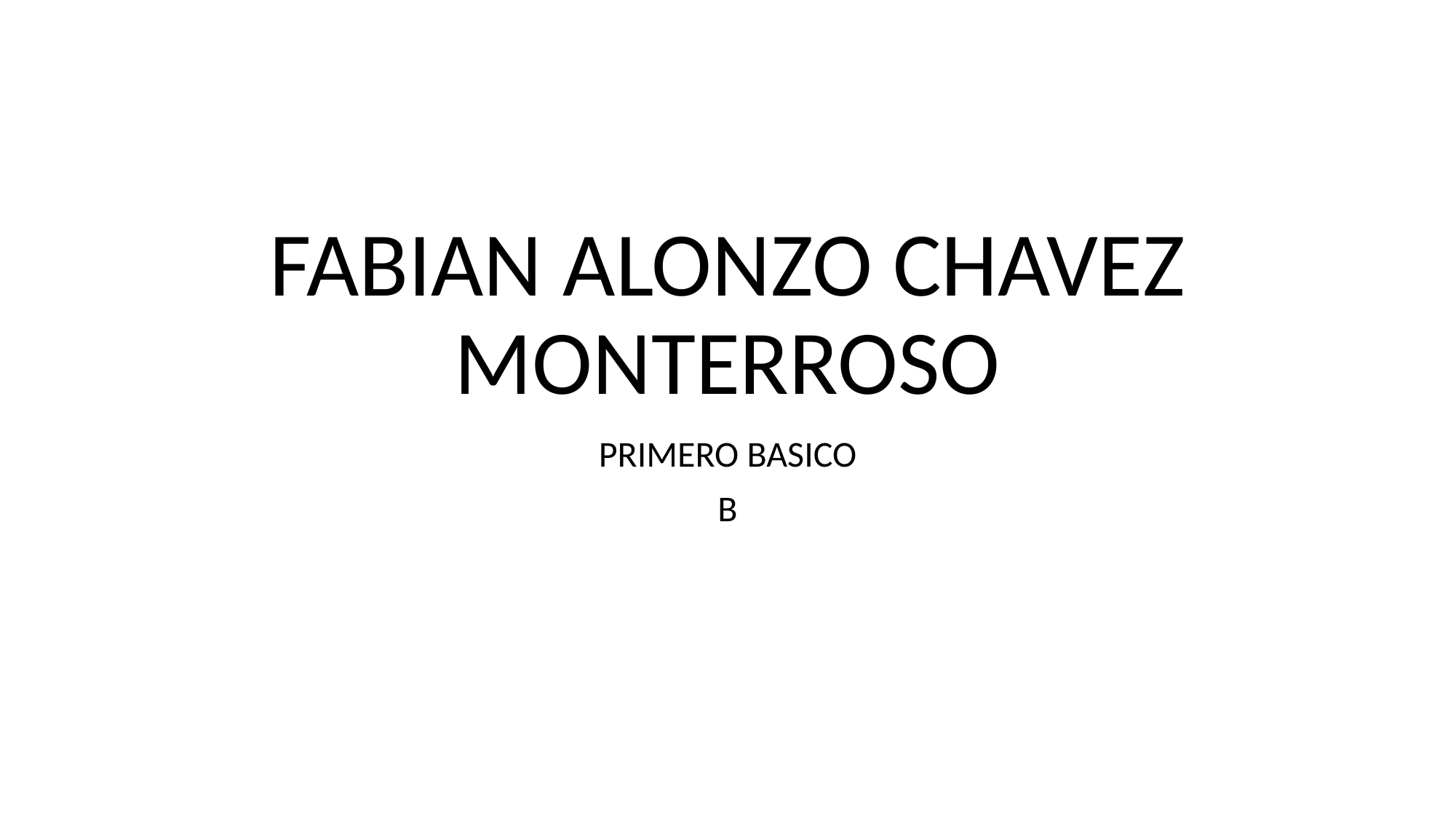

# FABIAN ALONZO CHAVEZ MONTERROSO
PRIMERO BASICO
B